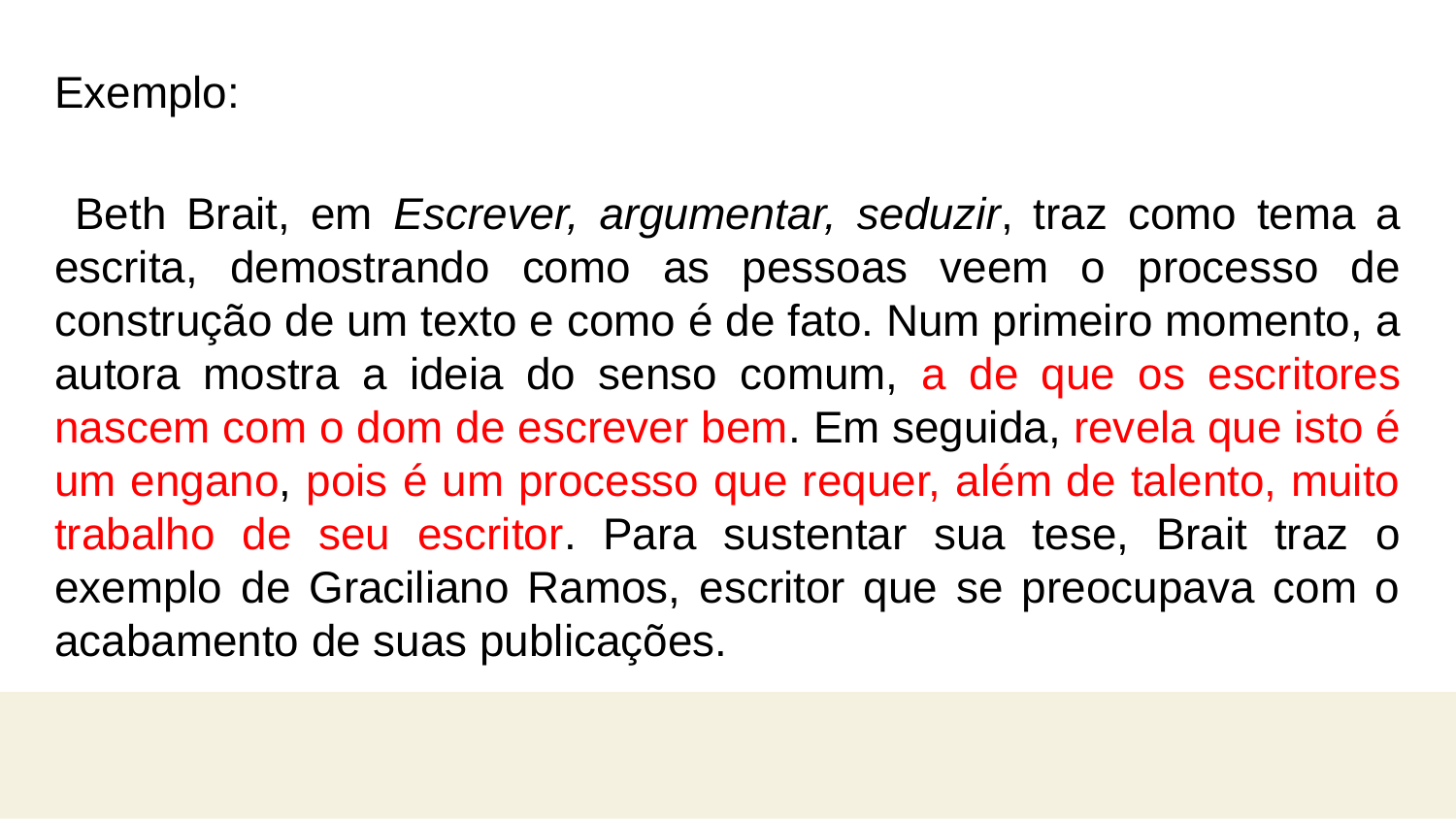

Exemplo:

 Beth Brait, em Escrever, argumentar, seduzir, traz como tema a escrita, demostrando como as pessoas veem o processo de construção de um texto e como é de fato. Num primeiro momento, a autora mostra a ideia do senso comum, a de que os escritores nascem com o dom de escrever bem. Em seguida, revela que isto é um engano, pois é um processo que requer, além de talento, muito trabalho de seu escritor. Para sustentar sua tese, Brait traz o exemplo de Graciliano Ramos, escritor que se preocupava com o acabamento de suas publicações.